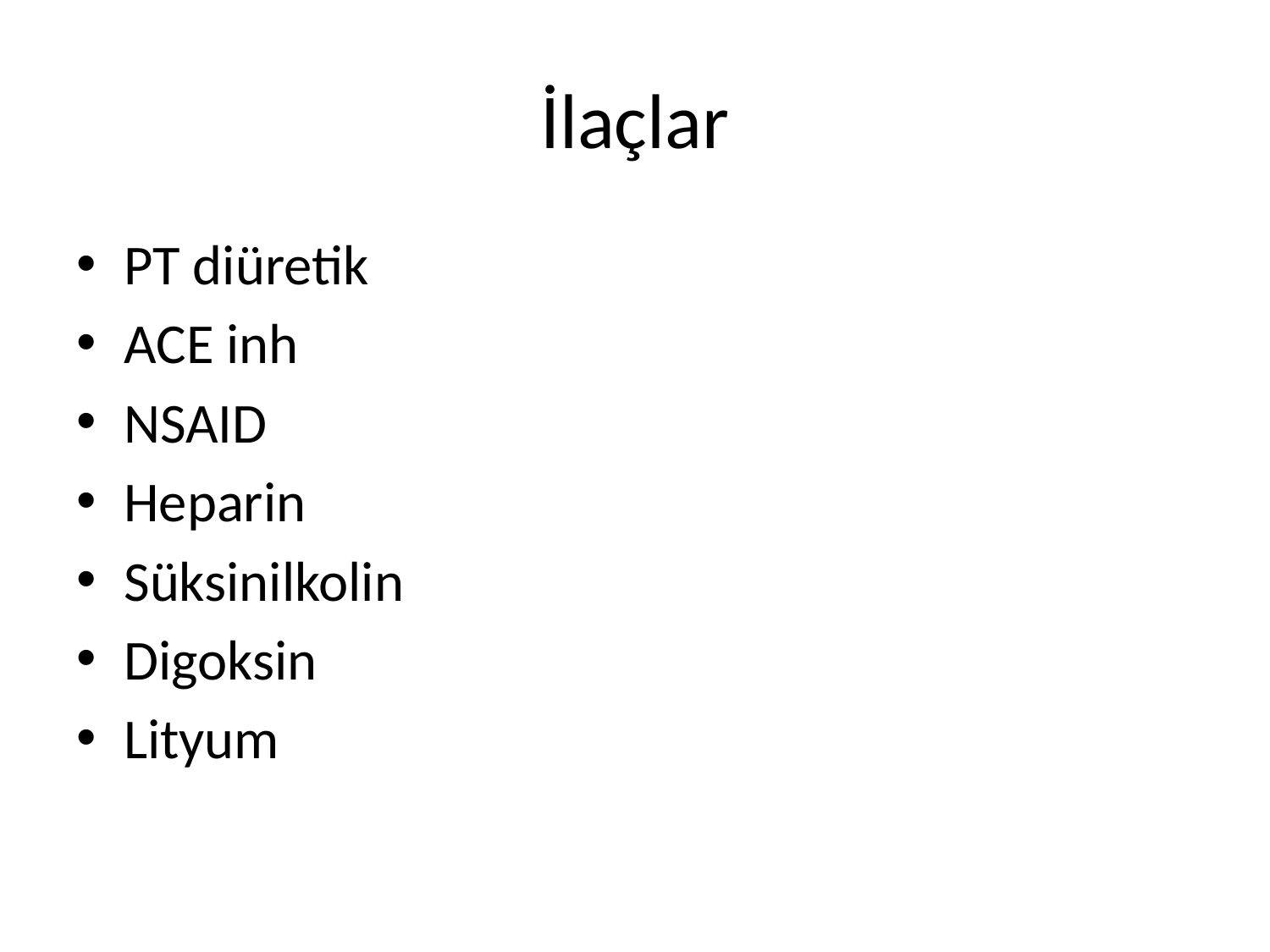

# İlaçlar
PT diüretik
ACE inh
NSAID
Heparin
Süksinilkolin
Digoksin
Lityum